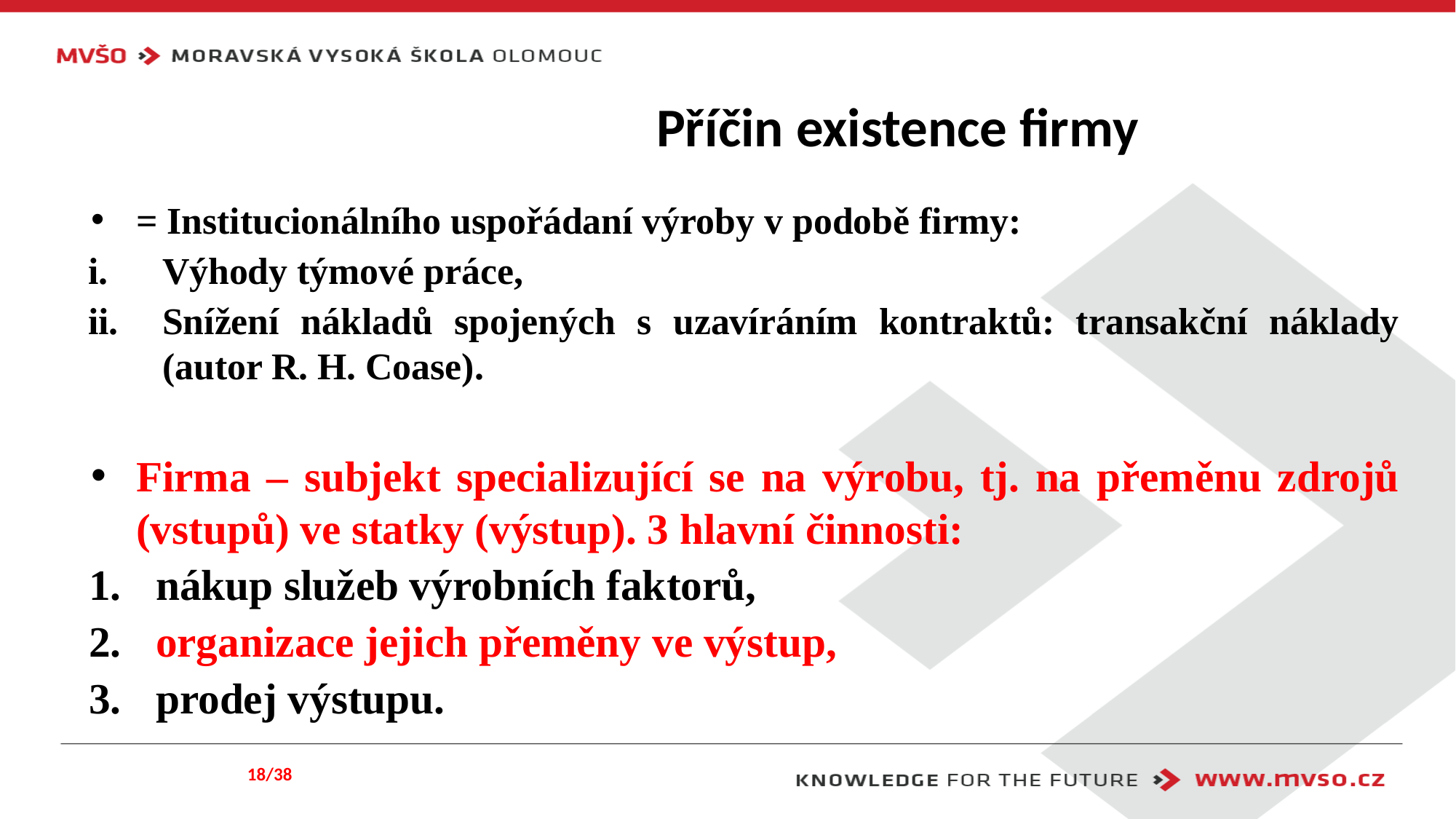

# Příčin existence firmy
= Institucionálního uspořádaní výroby v podobě firmy:
Výhody týmové práce,
Snížení nákladů spojených s uzavíráním kontraktů: transakční náklady (autor R. H. Coase).

Firma – subjekt specializující se na výrobu, tj. na přeměnu zdrojů (vstupů) ve statky (výstup). 3 hlavní činnosti:
nákup služeb výrobních faktorů,
organizace jejich přeměny ve výstup,
prodej výstupu.
18/38